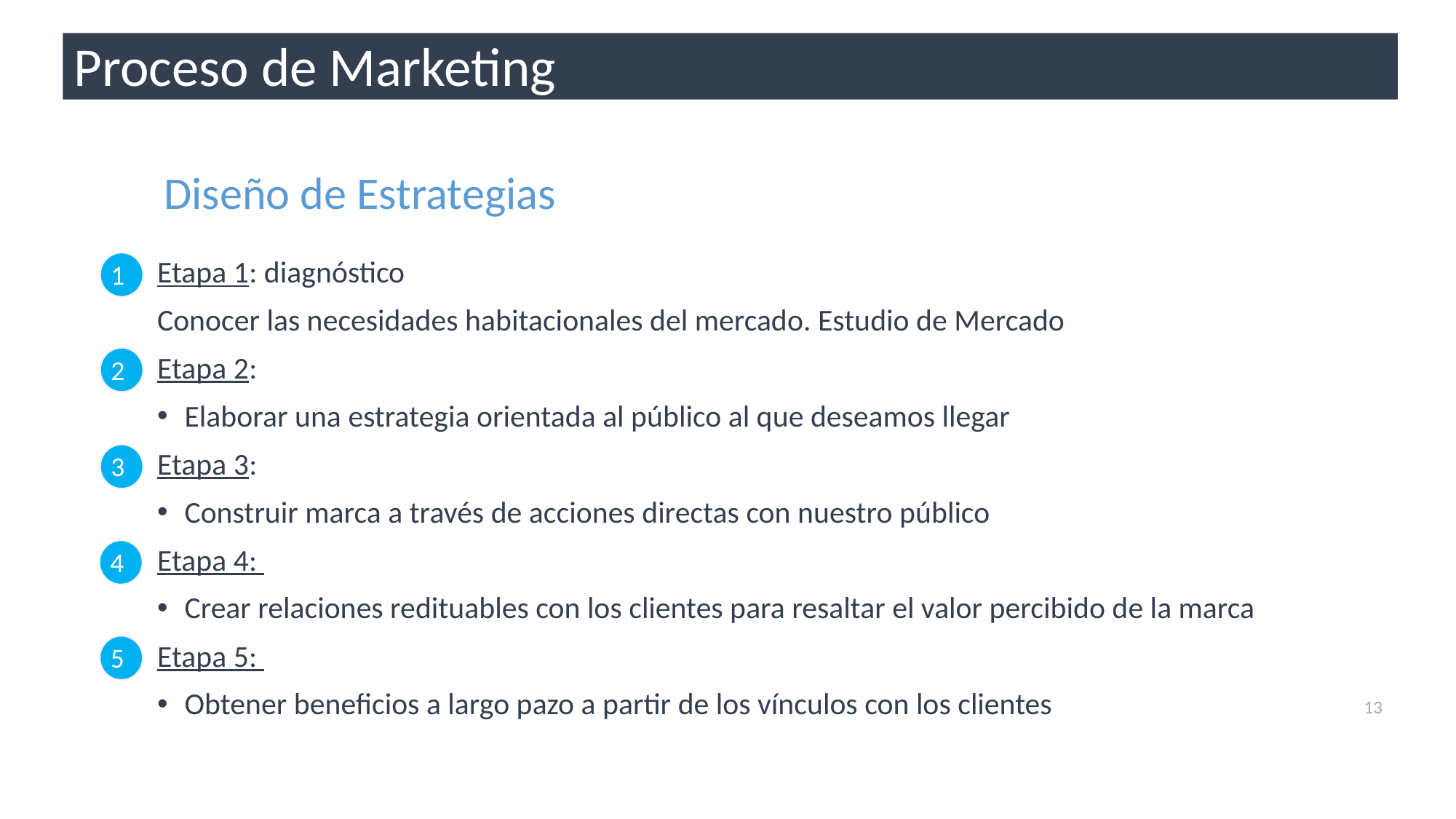

Proceso de Marketing

Diseño de Estrategias
Etapa 1: diagnóstico
Conocer las necesidades habitacionales del mercado. Estudio de Mercado
Etapa 2:
Elaborar una estrategia orientada al público al que deseamos llegar
Etapa 3:
Construir marca a través de acciones directas con nuestro público
Etapa 4:
Crear relaciones redituables con los clientes para resaltar el valor percibido de la marca
Etapa 5:
Obtener beneficios a largo pazo a partir de los vínculos con los clientes
1

2

3

4

5

13